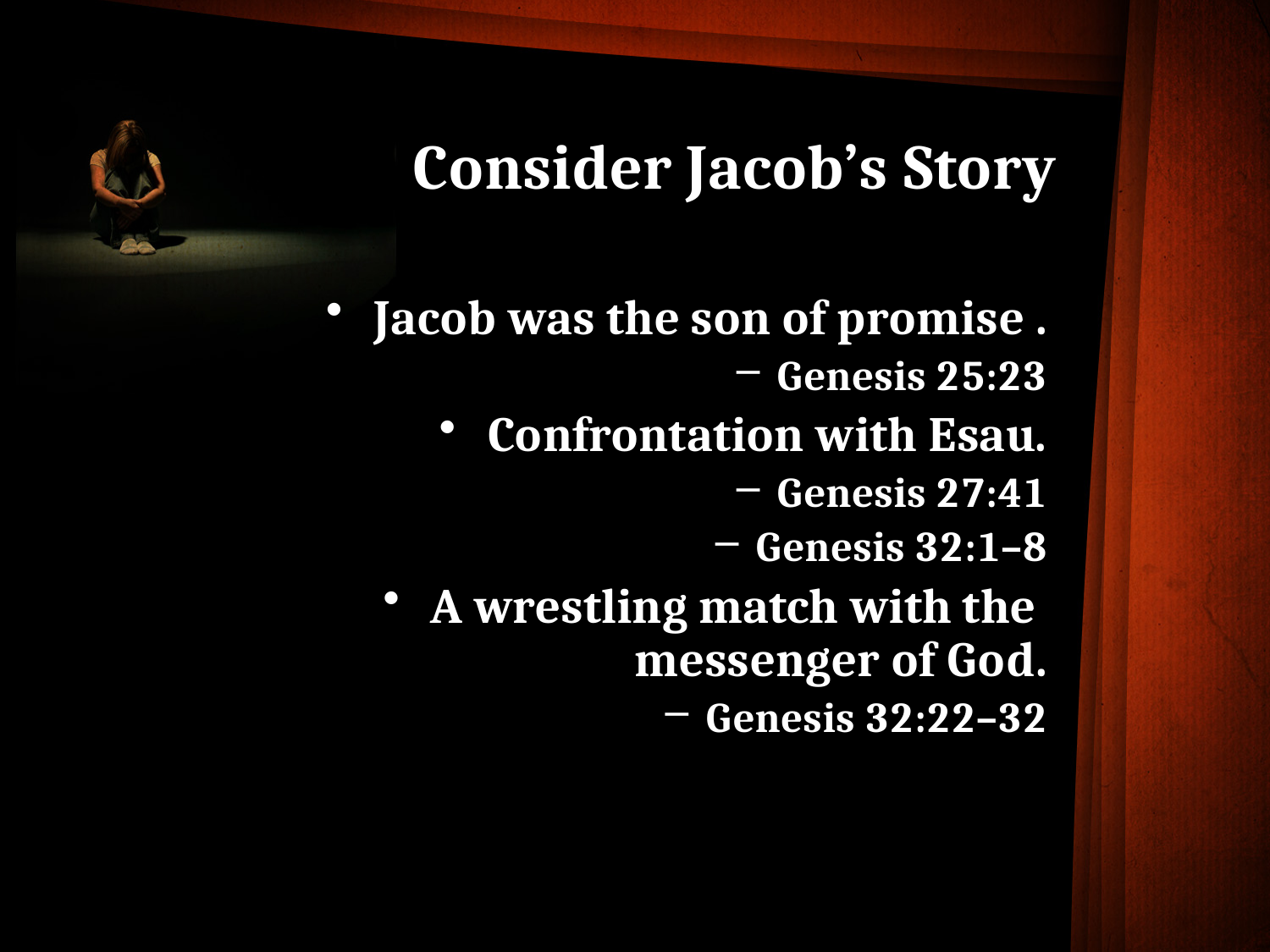

# Consider Jacob’s Story
Jacob was the son of promise .
Genesis 25:23
Confrontation with Esau.
Genesis 27:41
Genesis 32:1–8
A wrestling match with the
messenger of God.
Genesis 32:22–32